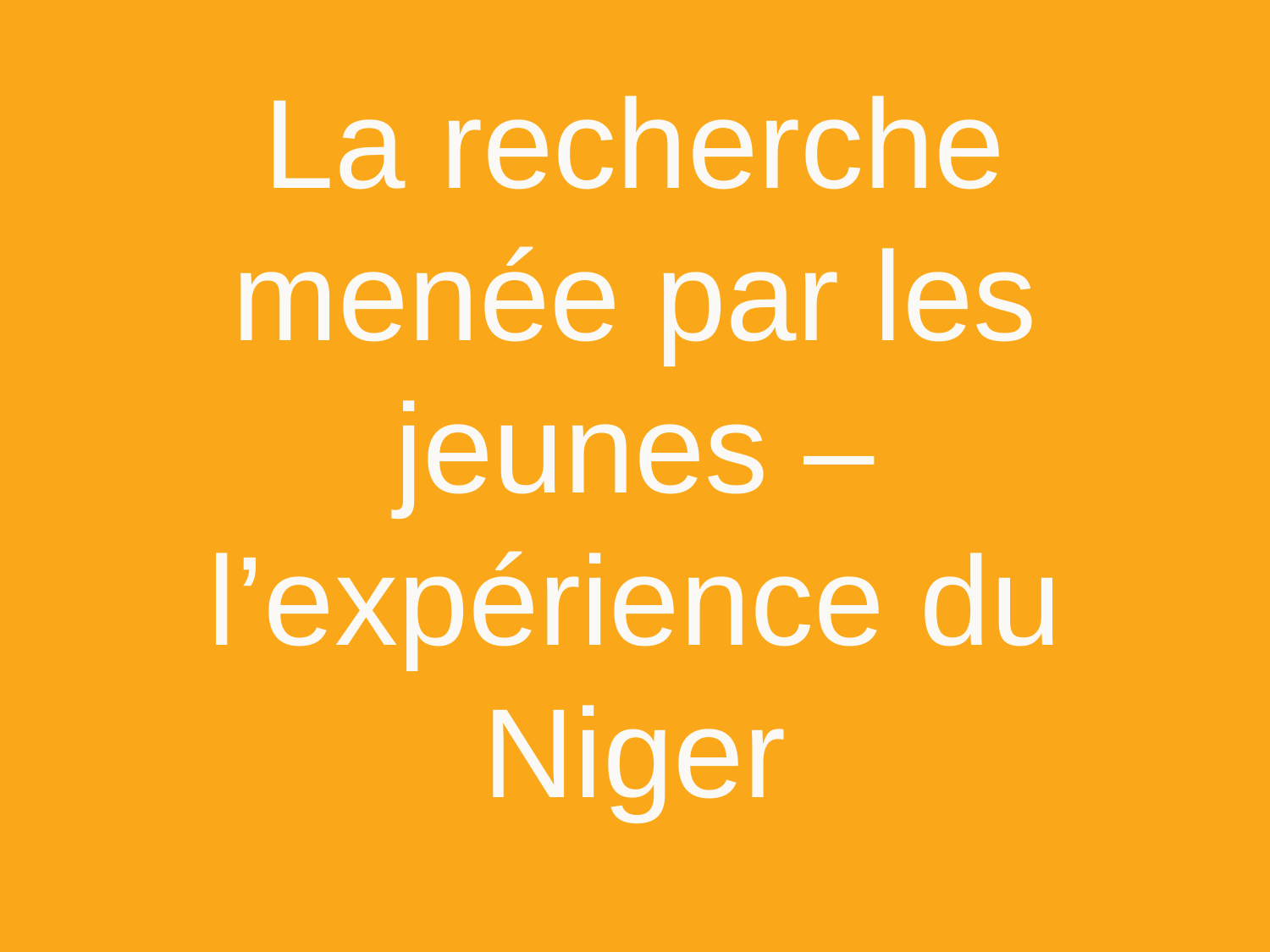

# La recherche menée par les jeunes –l’expérience du Niger